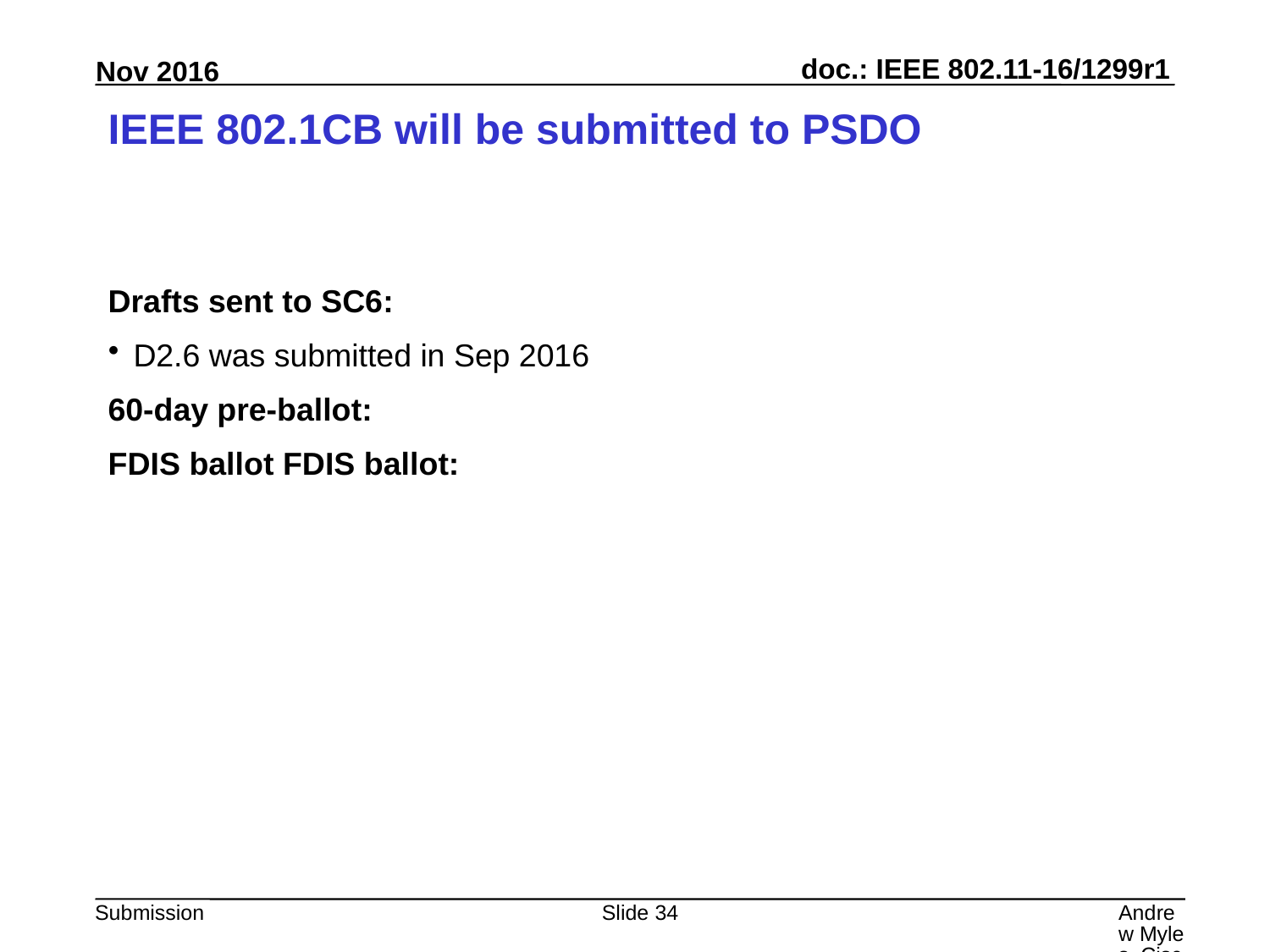

# IEEE 802.1CB will be submitted to PSDO
Drafts sent to SC6:
D2.6 was submitted in Sep 2016
60-day pre-ballot:
FDIS ballot FDIS ballot:
Slide 34
Andrew Myles, Cisco